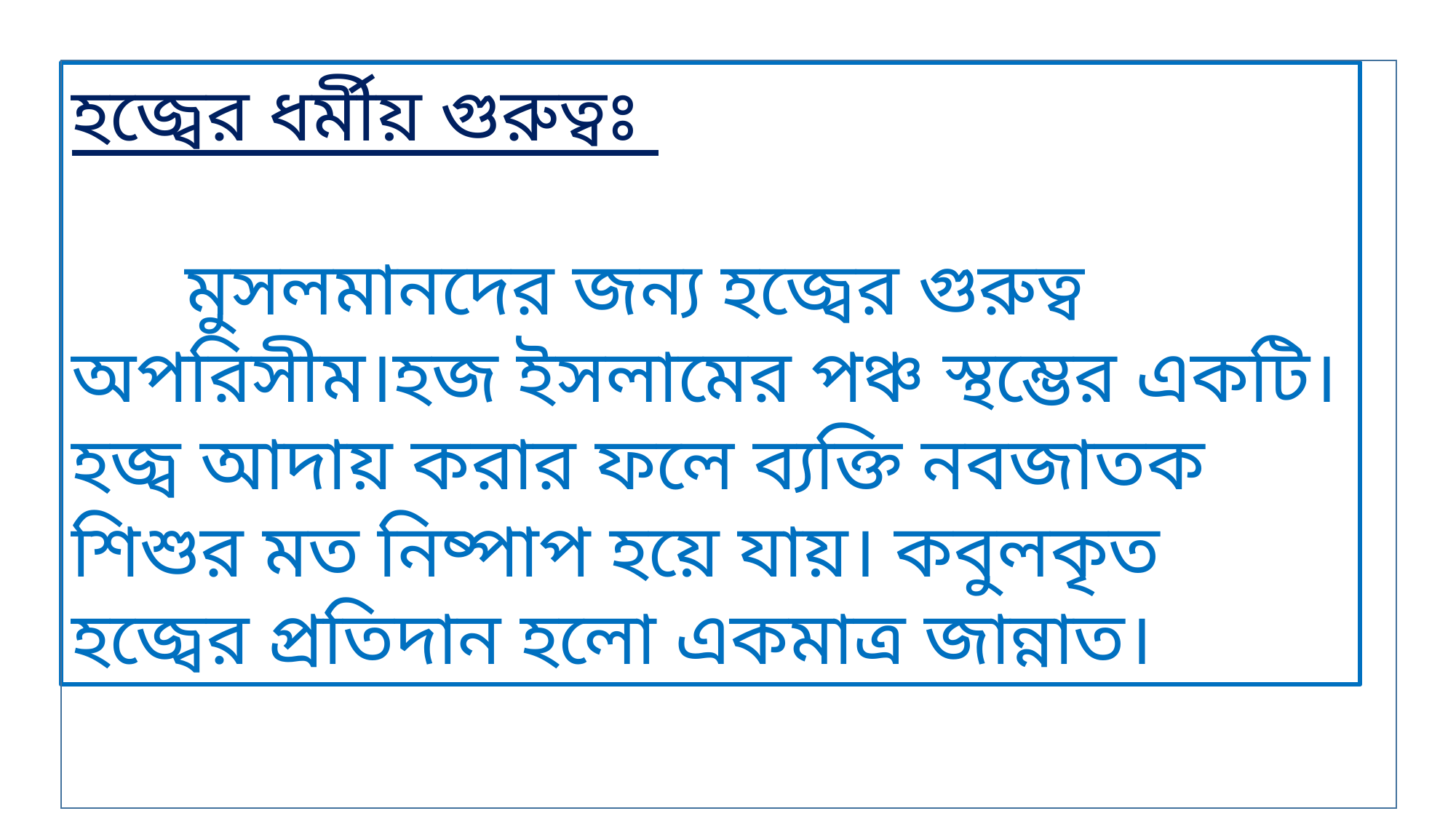

হজ্বের ধর্মীয় গুরুত্বঃ

      মুসলমানদের জন্য হজ্বের গুরুত্ব অপরিসীম।হজ ইসলামের পঞ্চ স্থম্ভের একটি।হজ্ব আদায় করার ফলে ব্যক্তি নবজাতক শিশুর মত নিষ্পাপ হয়ে যায়। কবুলকৃত হজ্বের প্রতিদান হলো একমাত্র জান্নাত।